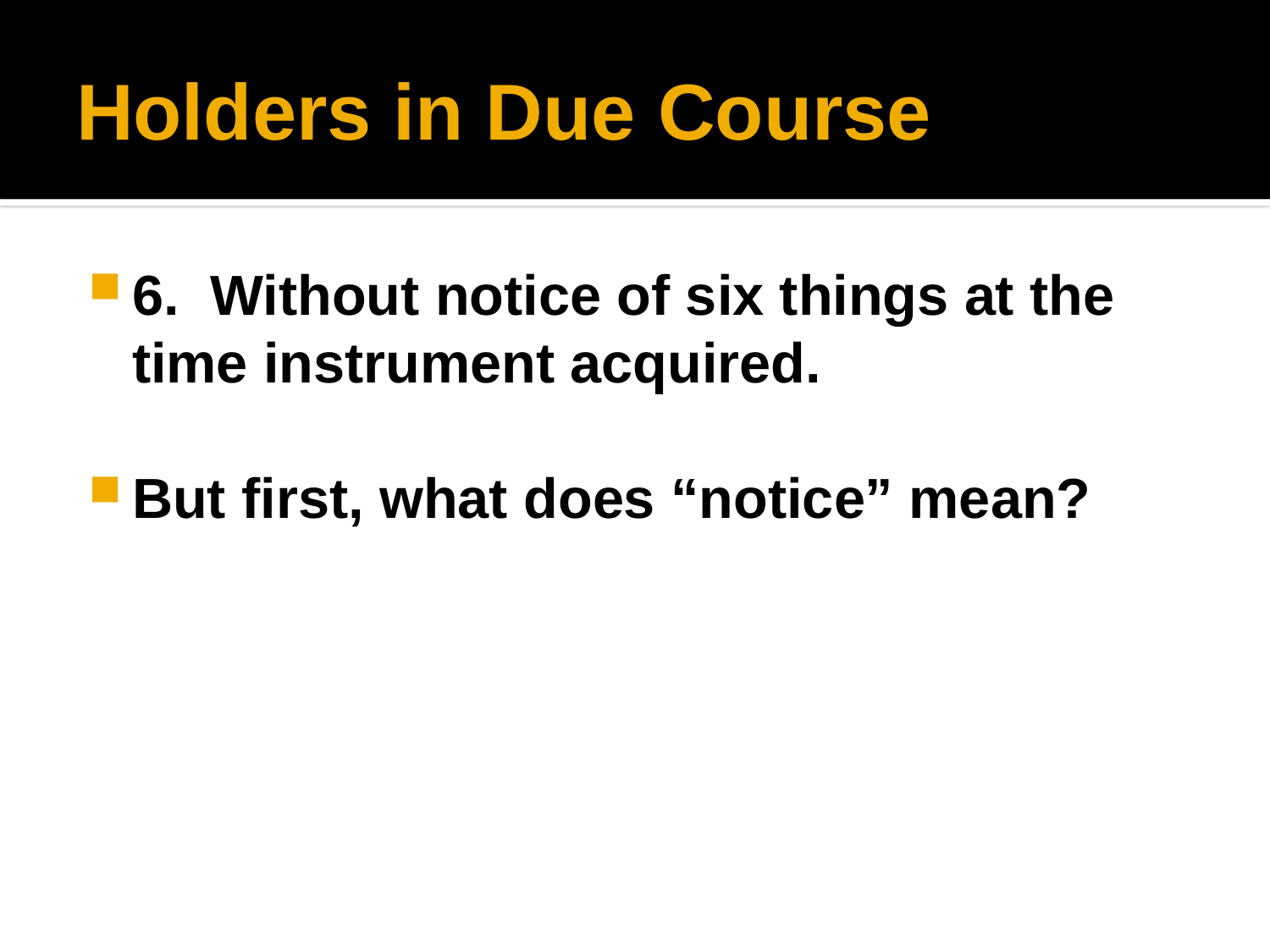

# Holders in Due Course
6.  Without notice of six things at the time instrument acquired.

But first, what does “notice” mean?